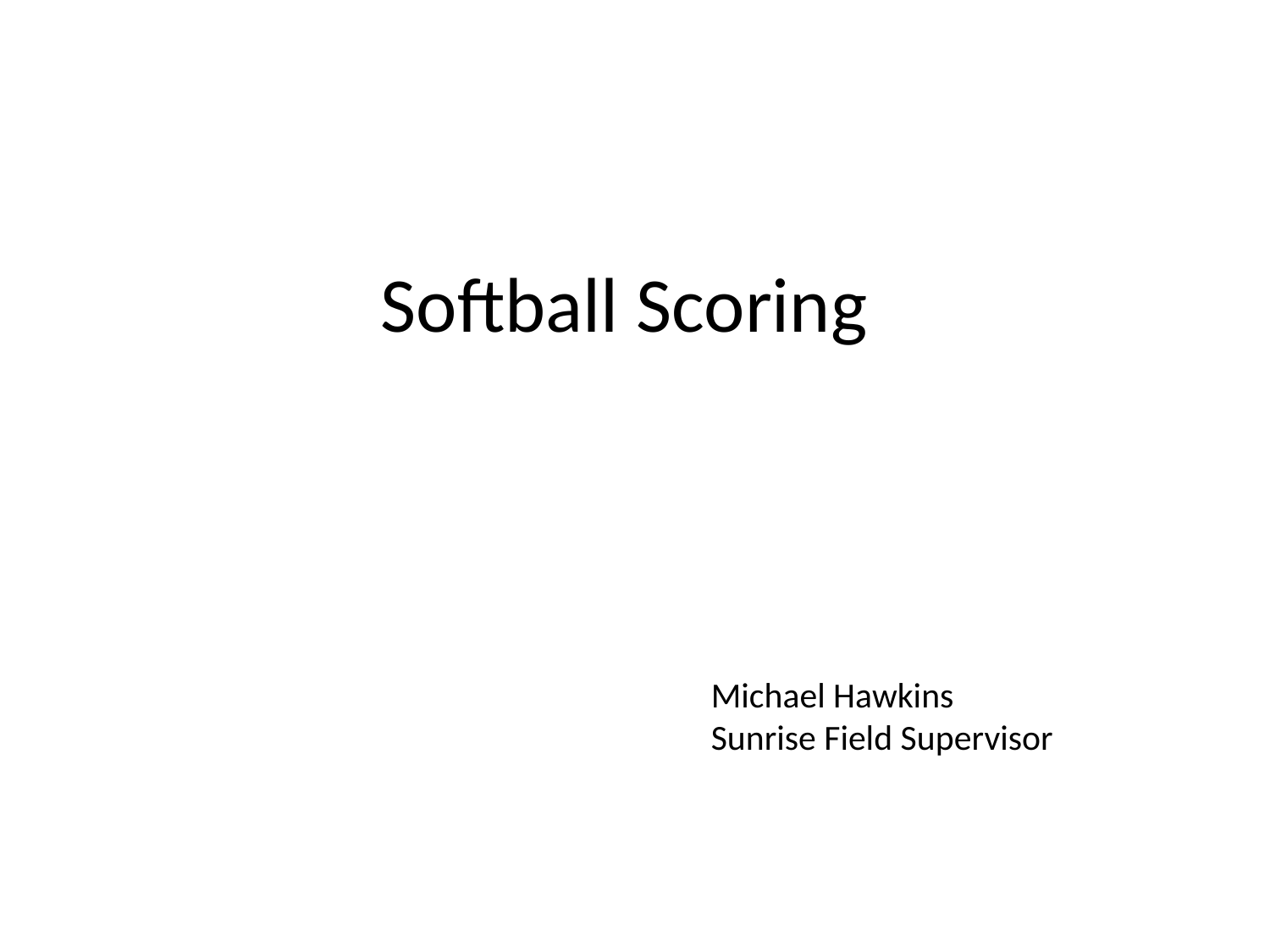

# Softball Scoring
Michael Hawkins
Sunrise Field Supervisor